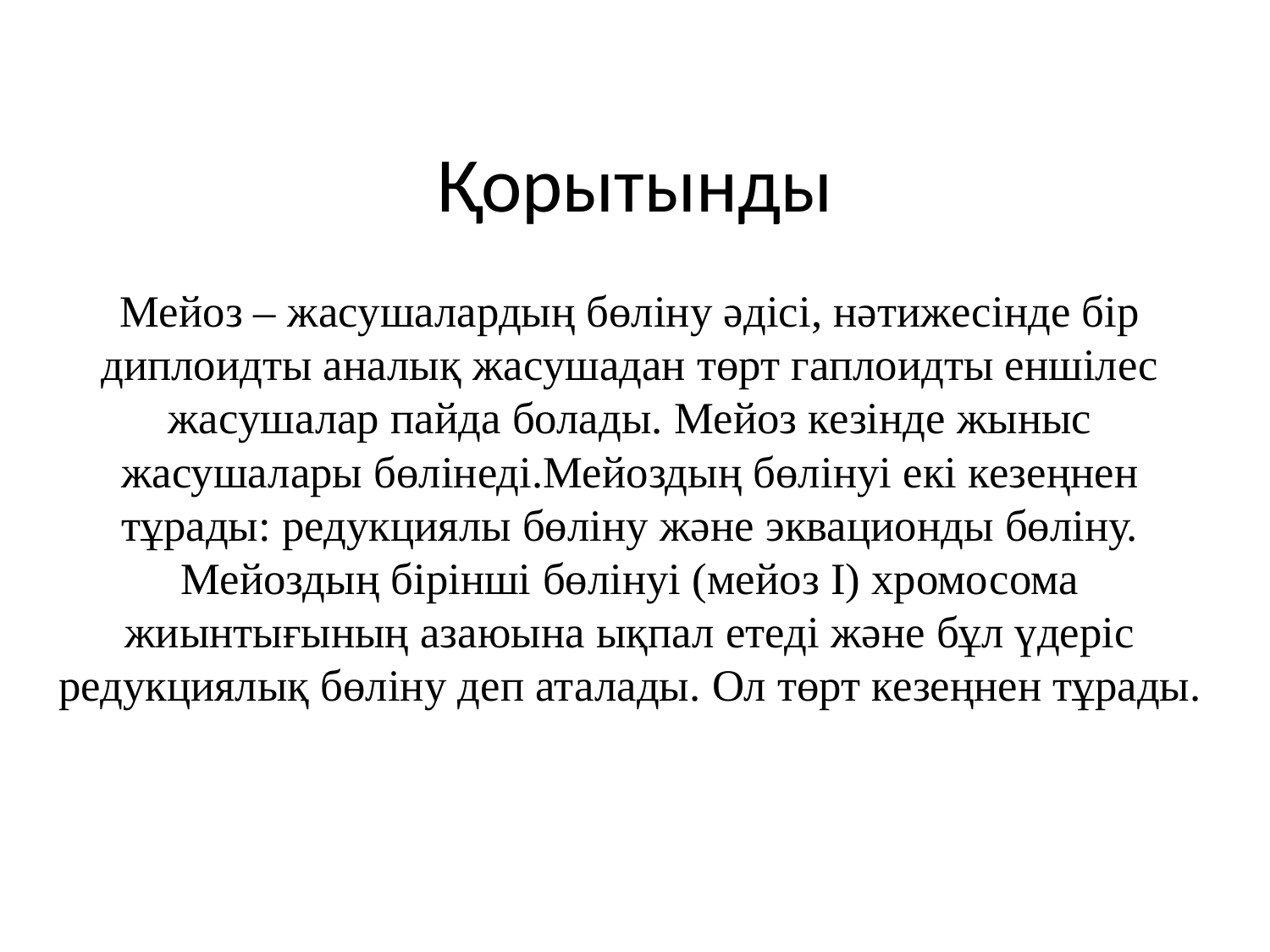

# Қорытынды
Мейоз – жасушалардың бөліну әдісі, нәтижесінде бір диплоидты аналық жасушадан төрт гаплоидты еншілес жасушалар пайда болады. Мейоз кезінде жыныс жасушалары бөлінеді.Мейоздың бөлінуі екі кезеңнен тұрады: редукциялы бөліну және эквационды бөліну. Мейоздың бірінші бөлінуі (мейоз I) хромосома жиынтығының азаюына ықпал етеді және бұл үдеріс редукциялық бөліну деп аталады. Ол төрт кезеңнен тұрады.